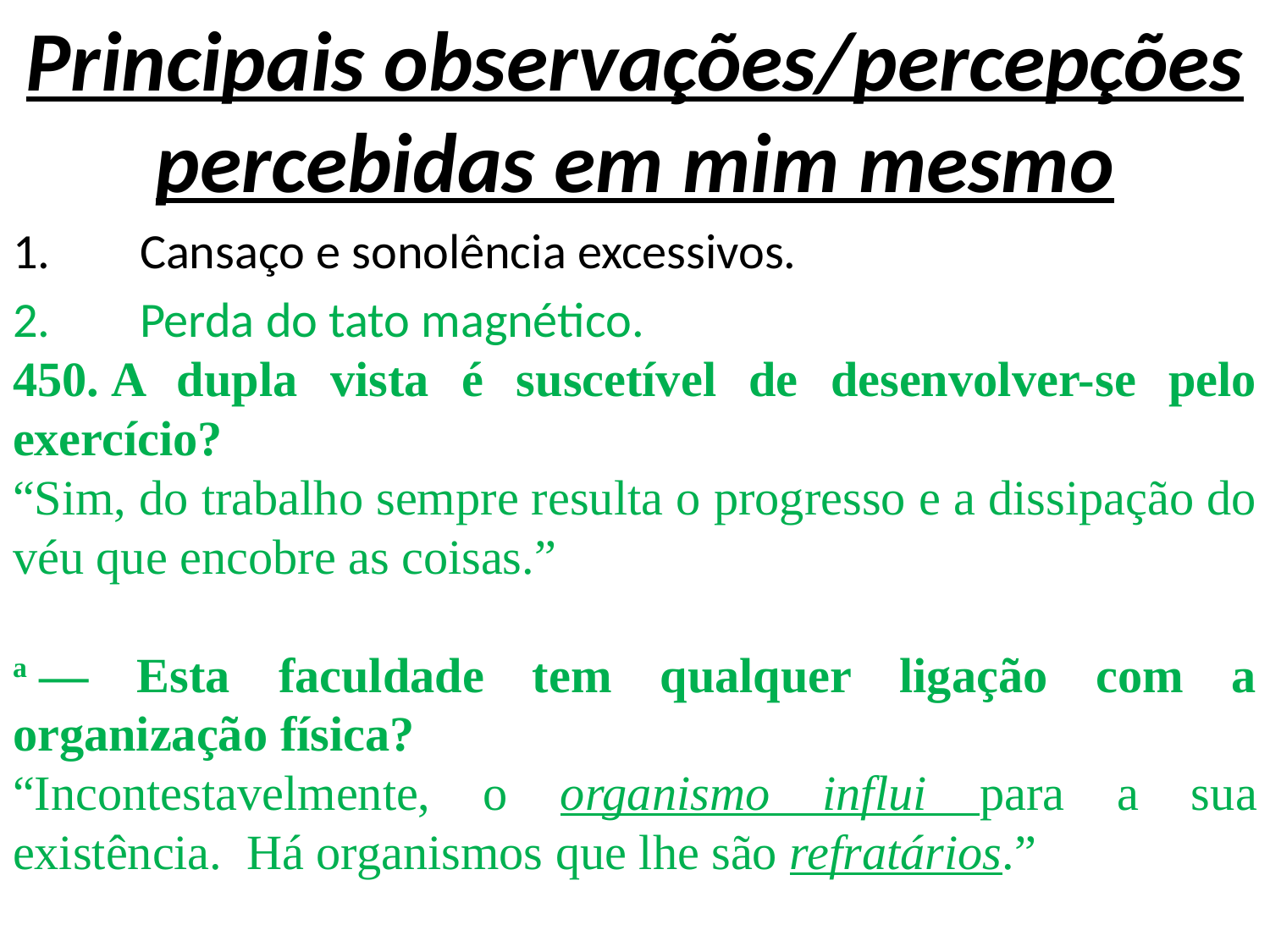

Principais observações/percepções percebidas em mim mesmo
Cansaço e sonolência excessivos.
Perda do tato magnético.
450. A dupla vista é suscetível de desenvolver-se pelo exercício?
“Sim, do trabalho sempre resulta o progresso e a dissipação do véu que encobre as coisas.”

a — Esta faculdade tem qualquer ligação com a organização física?
“Incontestavelmente, o organismo influi para a sua existência.  Há organismos que lhe são refratários.”